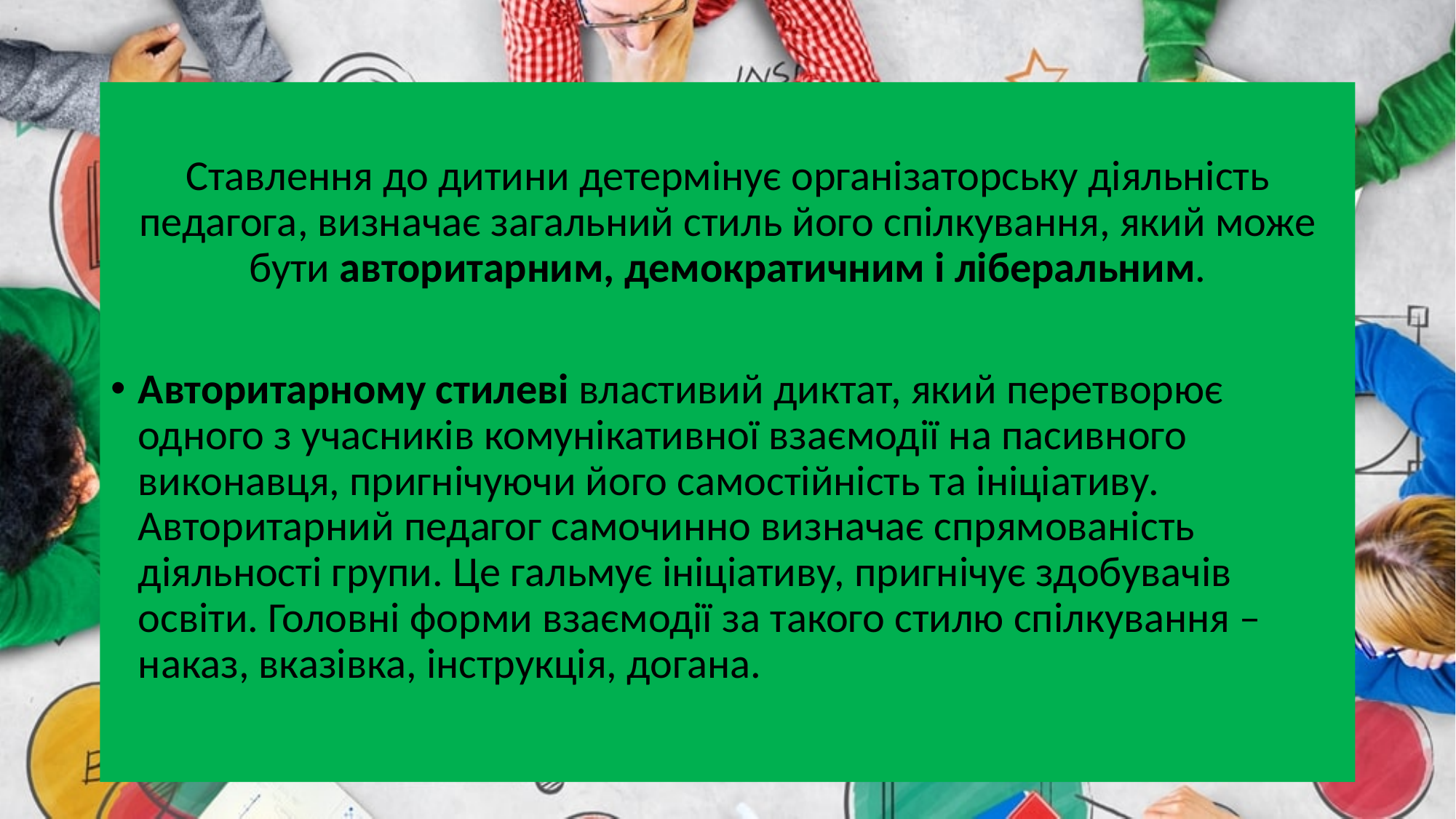

Ставлення до дитини детермінує організаторську діяльність педагога, визначає загальний стиль його спілкування, який може бути авторитарним, демократичним і ліберальним.

Авторитарному стилеві властивий диктат, який перетворює одного з учасників комунікативної взаємодії на пасивного виконавця, пригнічуючи його самостійність та ініціативу. Авторитарний педагог самочинно визначає спрямованість діяльності групи. Це гальмує ініціативу, пригнічує здобувачів освіти. Головні форми взаємодії за такого стилю спілкування – наказ, вказівка, інструкція, догана.